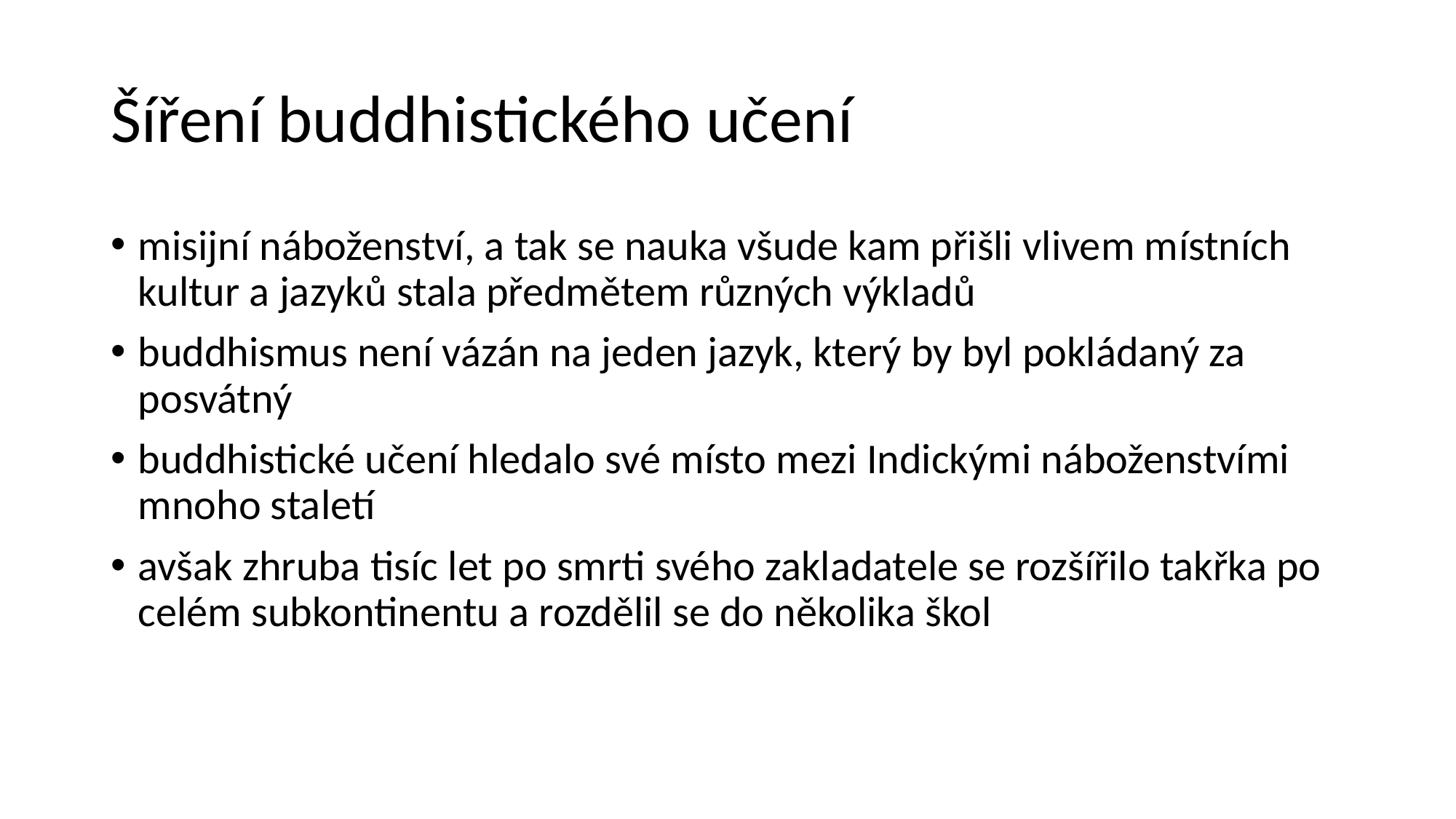

# Šíření buddhistického učení
misijní náboženství, a tak se nauka všude kam přišli vlivem místních kultur a jazyků stala předmětem různých výkladů
buddhismus není vázán na jeden jazyk, který by byl pokládaný za posvátný
buddhistické učení hledalo své místo mezi Indickými náboženstvími mnoho staletí
avšak zhruba tisíc let po smrti svého zakladatele se rozšířilo takřka po celém subkontinentu a rozdělil se do několika škol